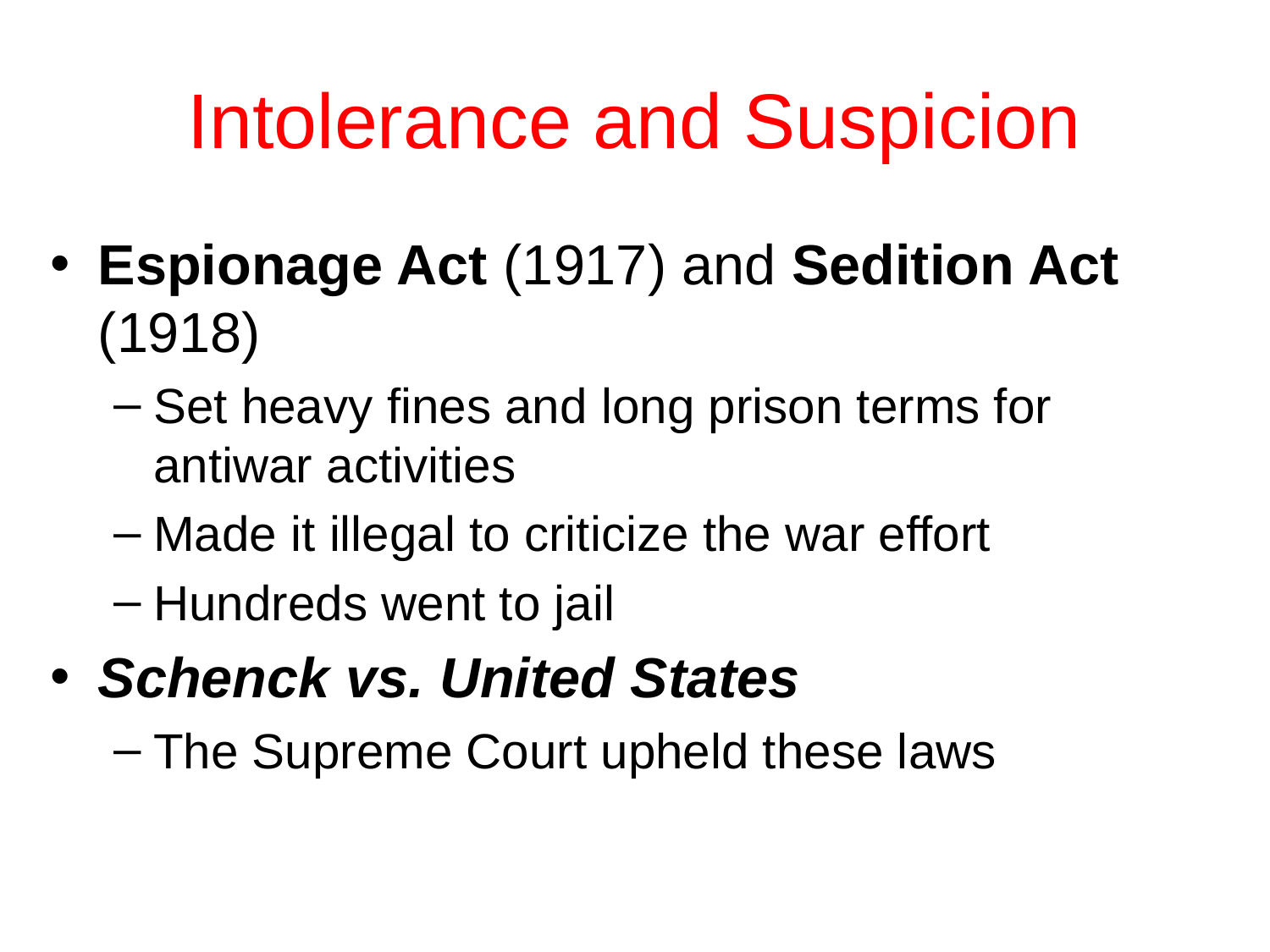

# Intolerance and Suspicion
Espionage Act (1917) and Sedition Act (1918)
Set heavy fines and long prison terms for antiwar activities
Made it illegal to criticize the war effort
Hundreds went to jail
Schenck vs. United States
The Supreme Court upheld these laws